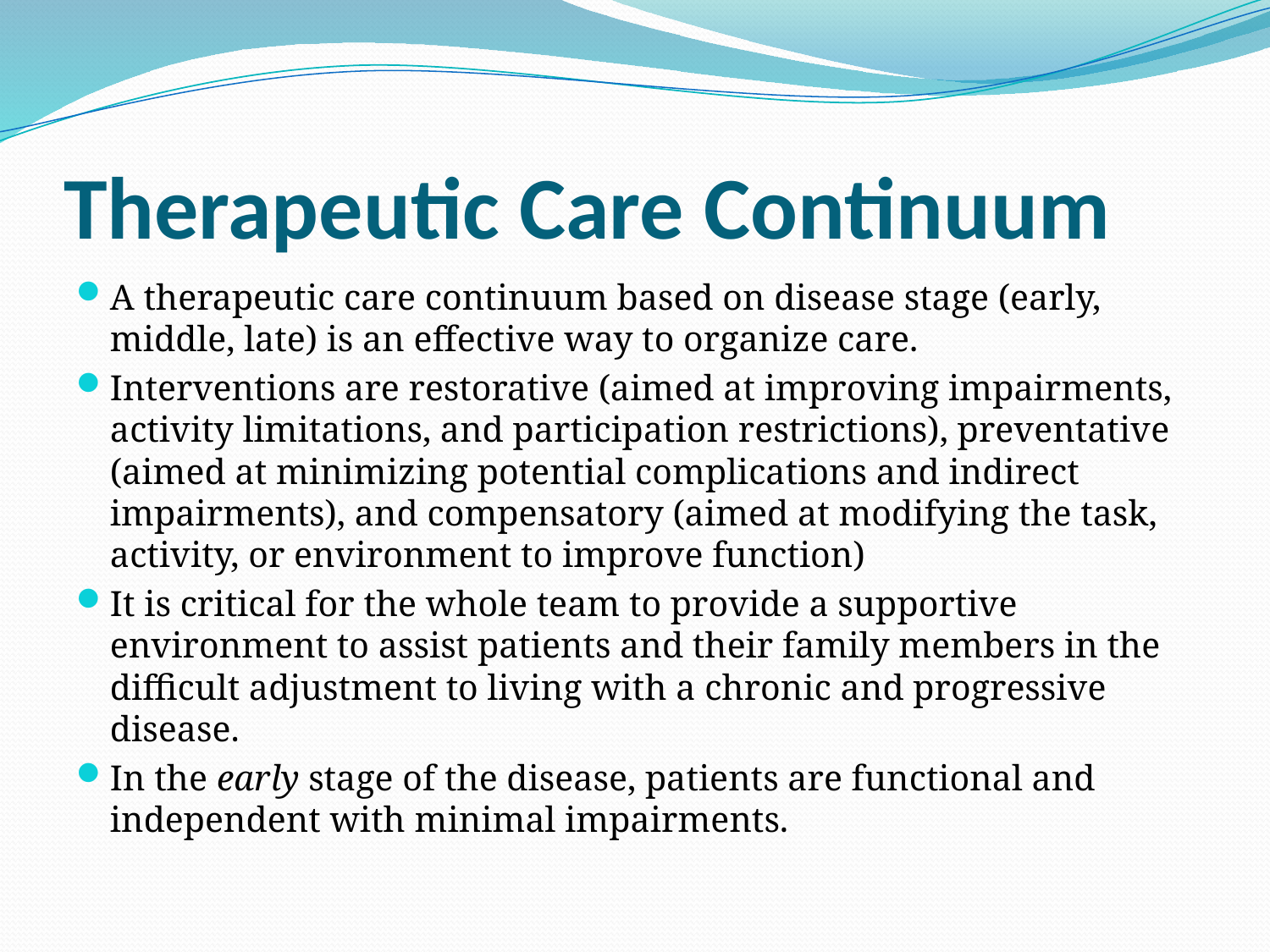

# Therapeutic Care Continuum
A therapeutic care continuum based on disease stage (early, middle, late) is an effective way to organize care.
Interventions are restorative (aimed at improving impairments, activity limitations, and participation restrictions), preventative (aimed at minimizing potential complications and indirect impairments), and compensatory (aimed at modifying the task, activity, or environment to improve function)
It is critical for the whole team to provide a supportive environment to assist patients and their family members in the difficult adjustment to living with a chronic and progressive disease.
In the early stage of the disease, patients are functional and independent with minimal impairments.